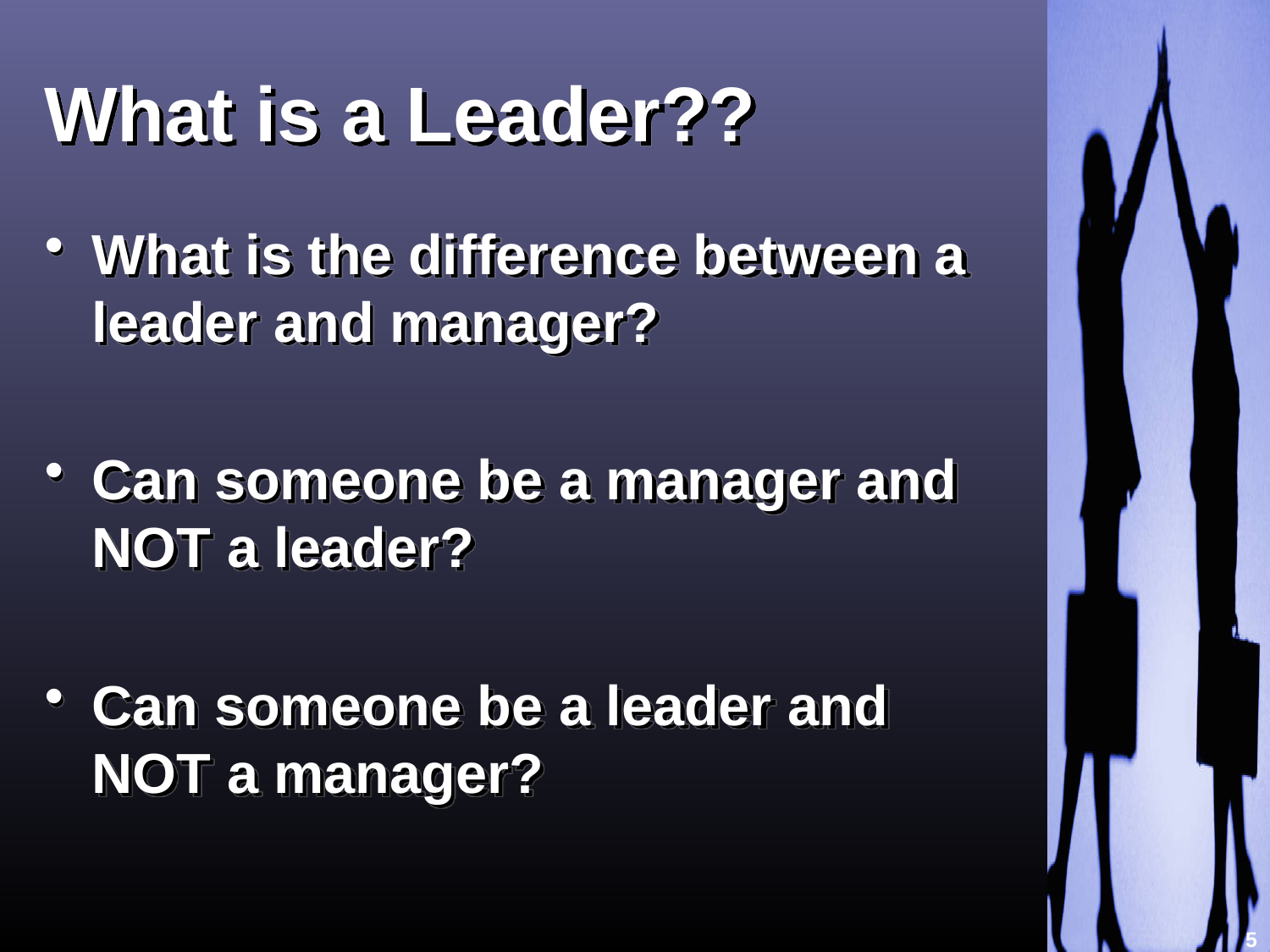

# What is a Leader??
What is the difference between a leader and manager?

Can someone be a manager and NOT a leader?

Can someone be a leader and NOT a manager?
5